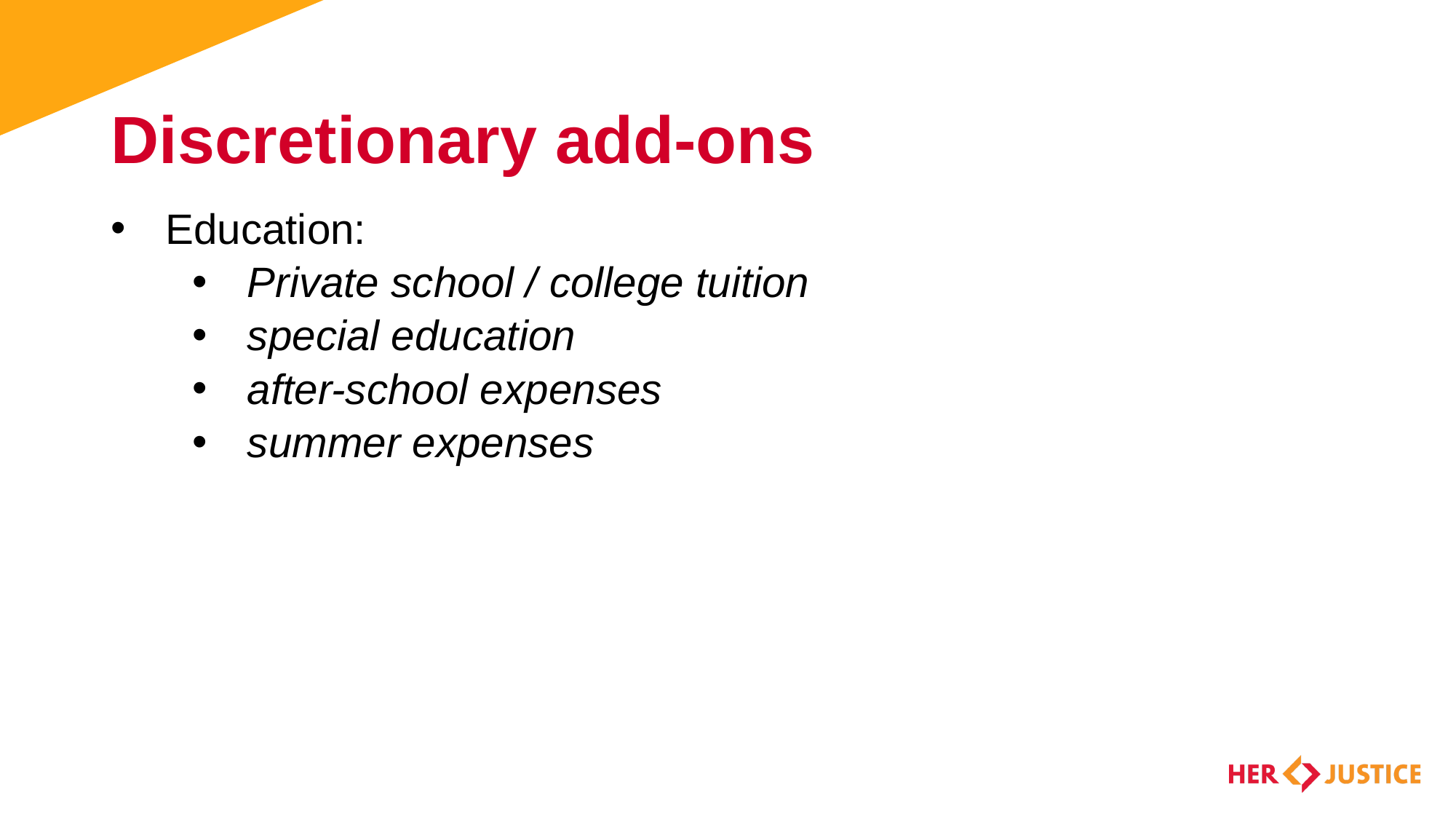

# Discretionary add-ons
Education:
Private school / college tuition
special education
after-school expenses
summer expenses